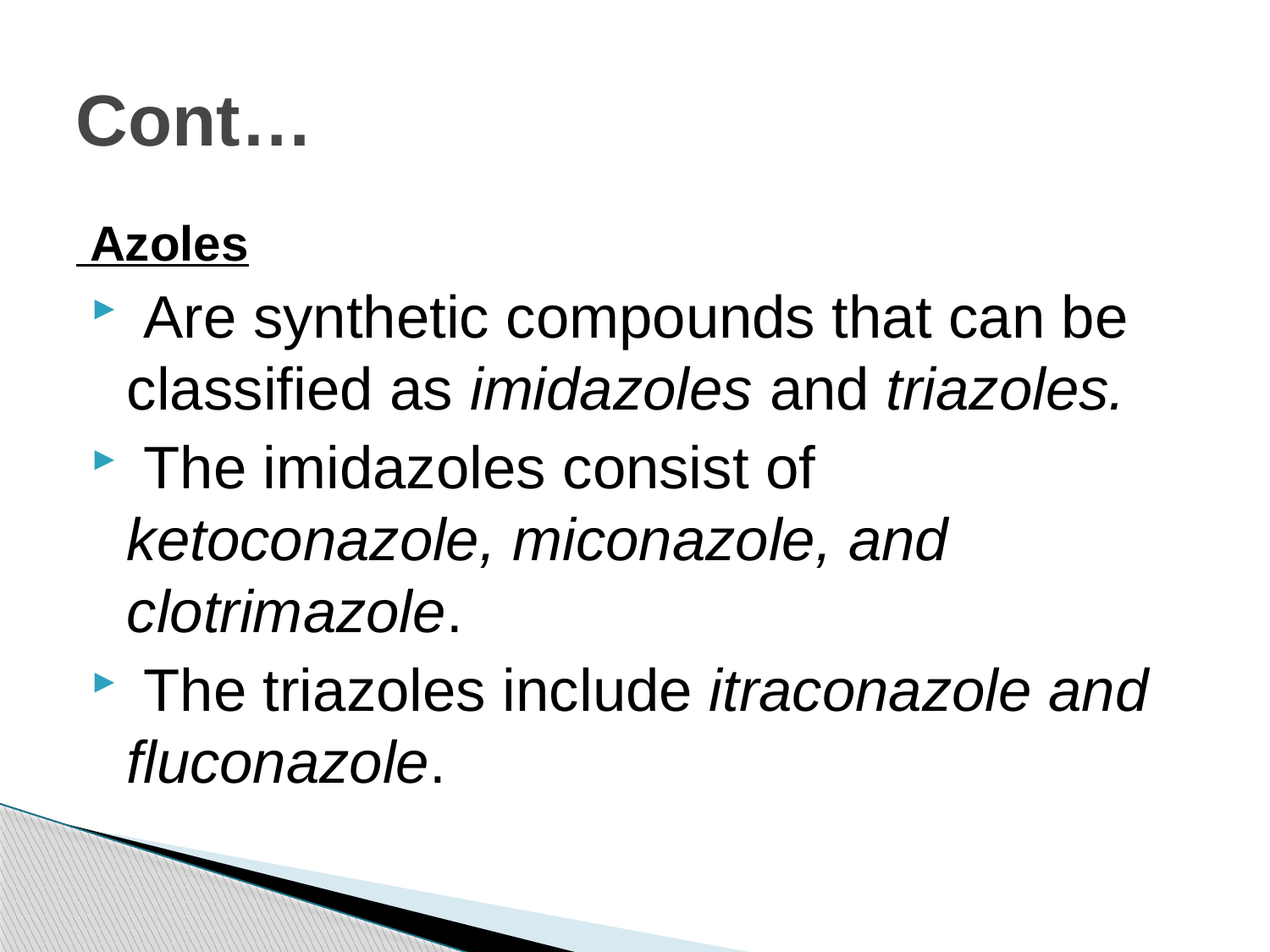

# Cont…
 Azoles
 Are synthetic compounds that can be classified as imidazoles and triazoles.
 The imidazoles consist of ketoconazole, miconazole, and clotrimazole.
 The triazoles include itraconazole and fluconazole.